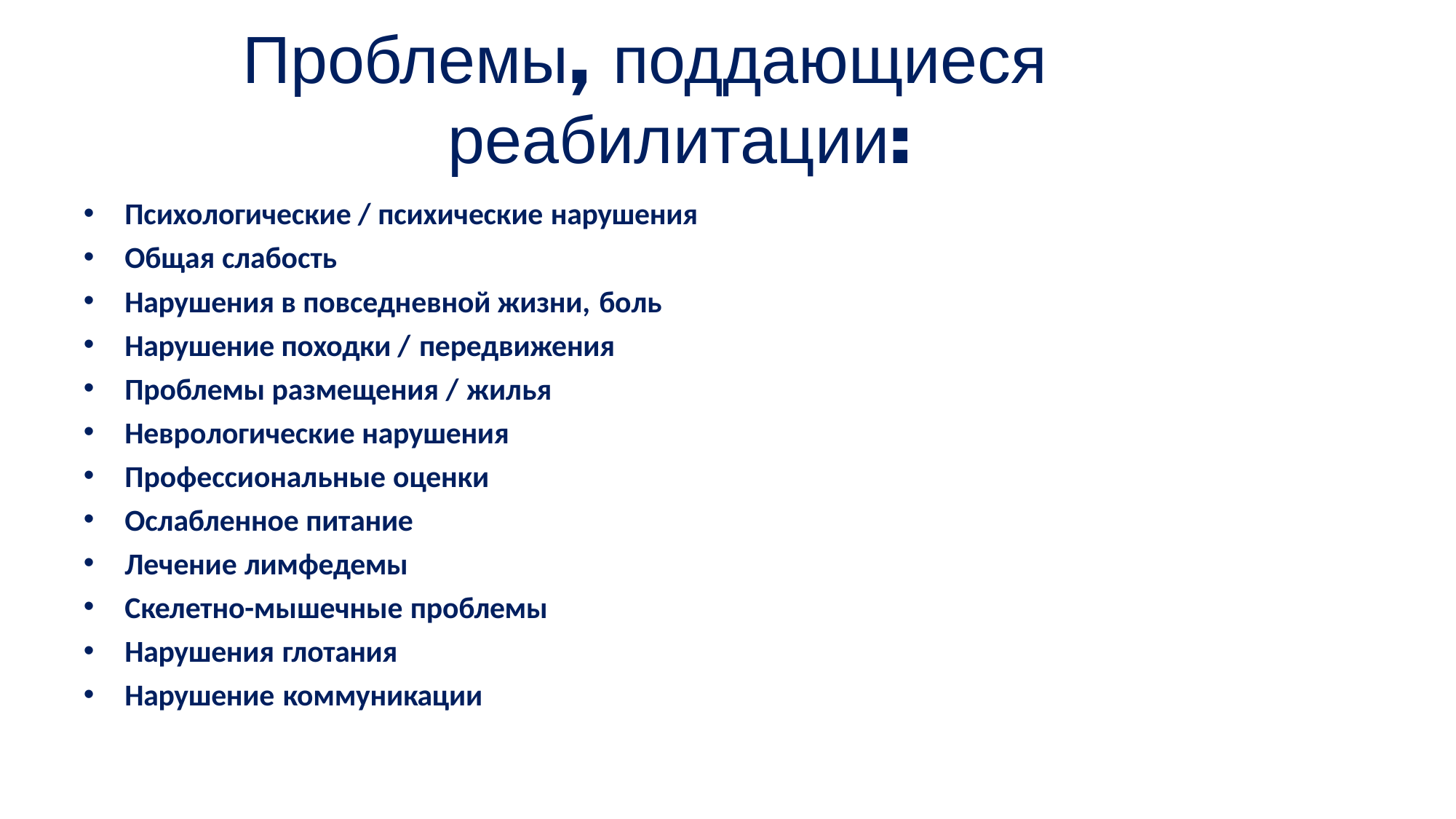

# Проблемы, поддающиеся  реабилитации:
Психологические / психические нарушения
Общая слабость
Нарушения в повседневной жизни, боль
Нарушение походки / передвижения
Проблемы размещения / жилья
Неврологические нарушения
Профессиональные оценки
Ослабленное питание
Лечение лимфедемы
Скелетно-мышечные проблемы
Нарушения глотания
Нарушение коммуникации